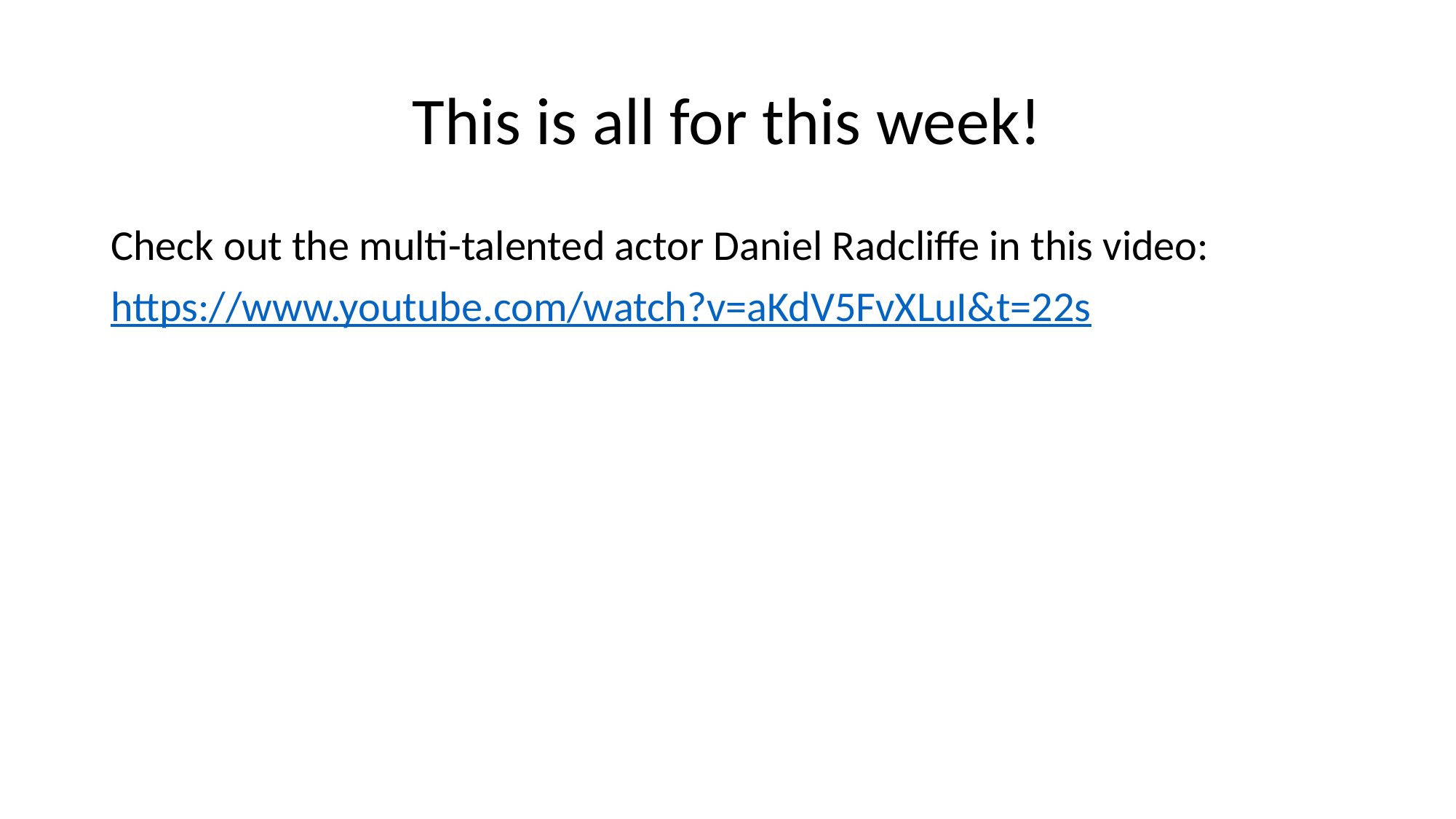

# This is all for this week!
Check out the multi-talented actor Daniel Radcliffe in this video:
https://www.youtube.com/watch?v=aKdV5FvXLuI&t=22s